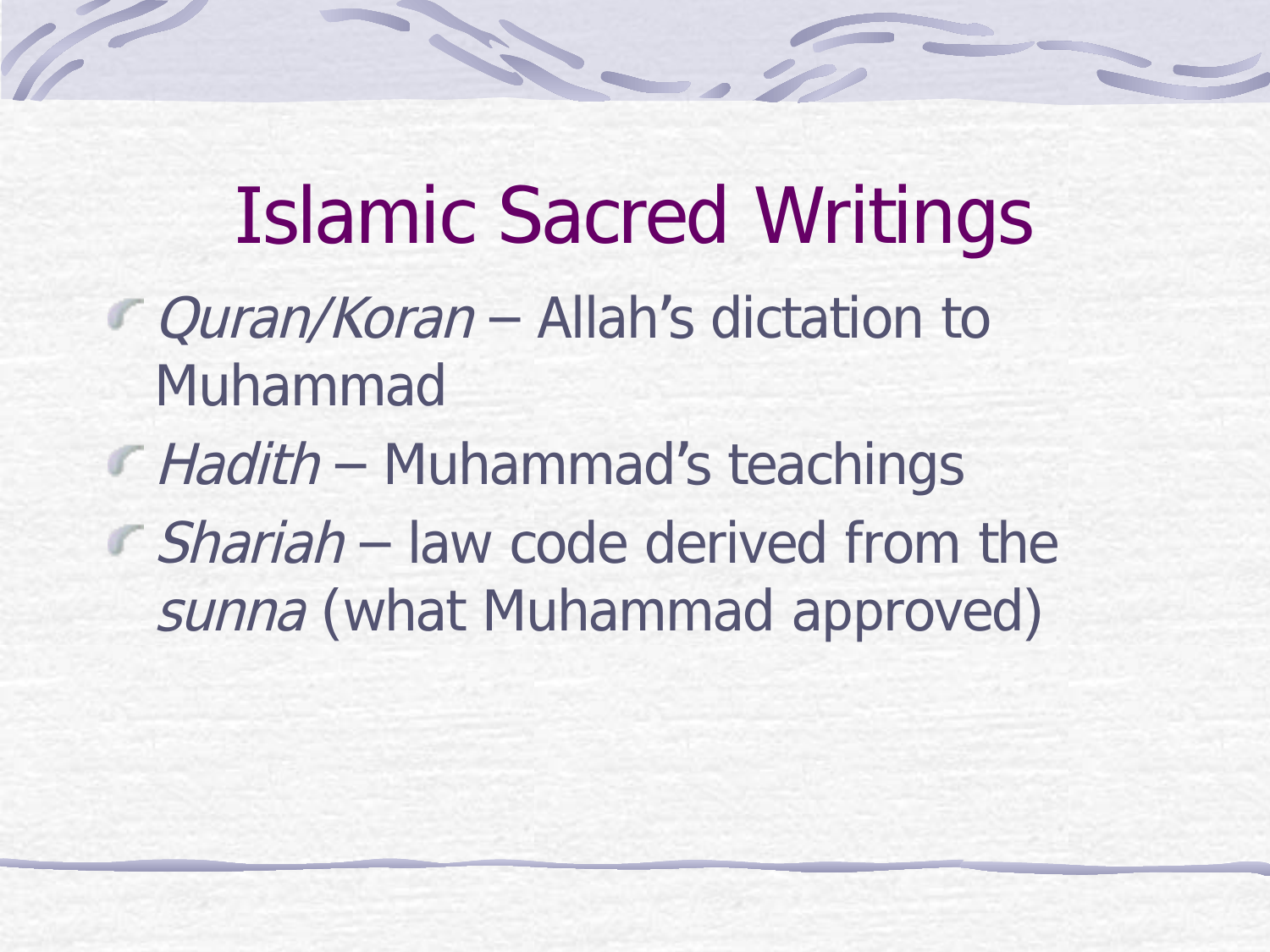

# Islamic Sacred Writings
Quran/Koran – Allah’s dictation to Muhammad
Hadith – Muhammad’s teachings
Shariah – law code derived from the sunna (what Muhammad approved)